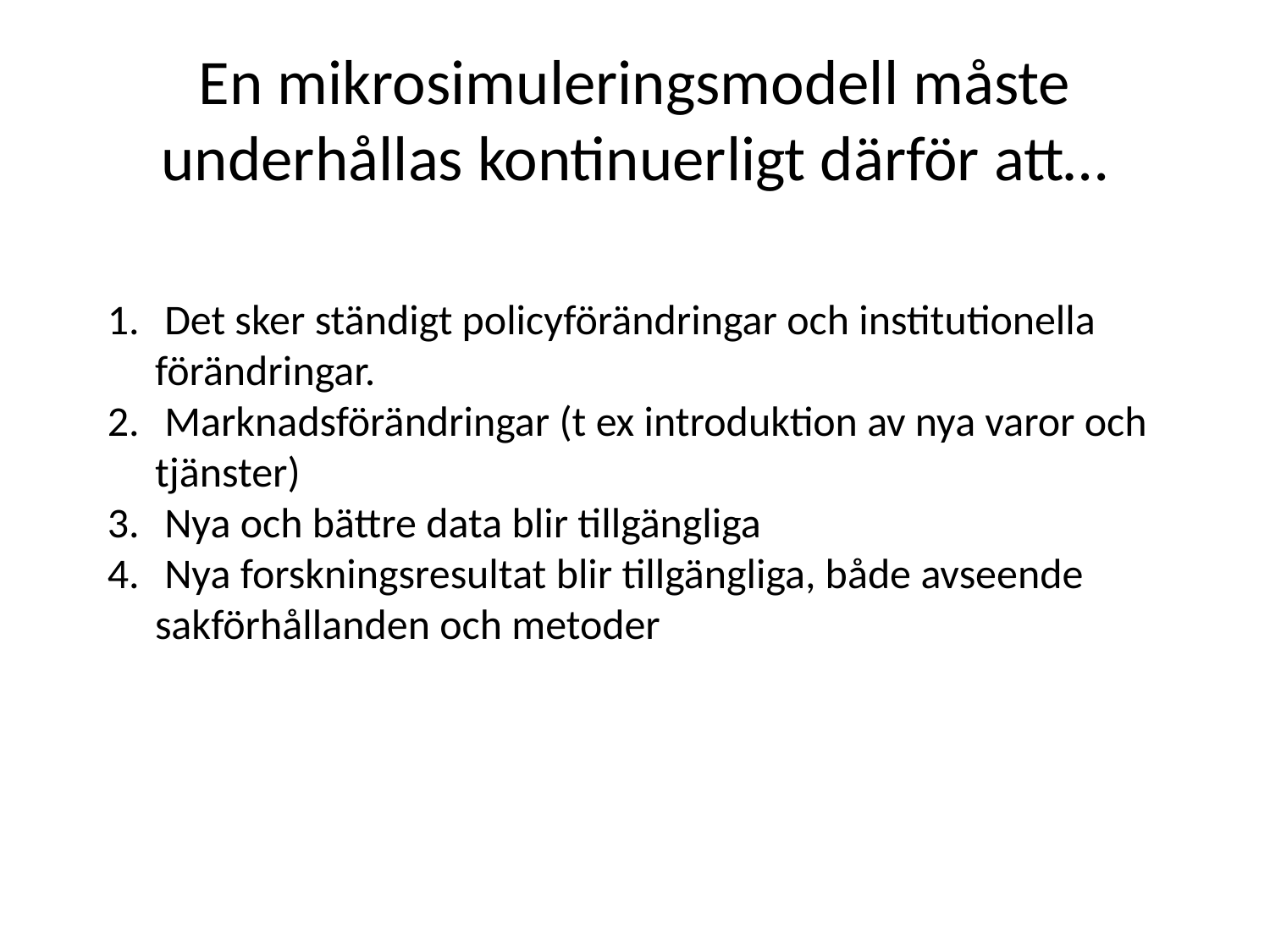

# En mikrosimuleringsmodell måste underhållas kontinuerligt därför att…
 Det sker ständigt policyförändringar och institutionella förändringar.
 Marknadsförändringar (t ex introduktion av nya varor och tjänster)
 Nya och bättre data blir tillgängliga
 Nya forskningsresultat blir tillgängliga, både avseende sakförhållanden och metoder